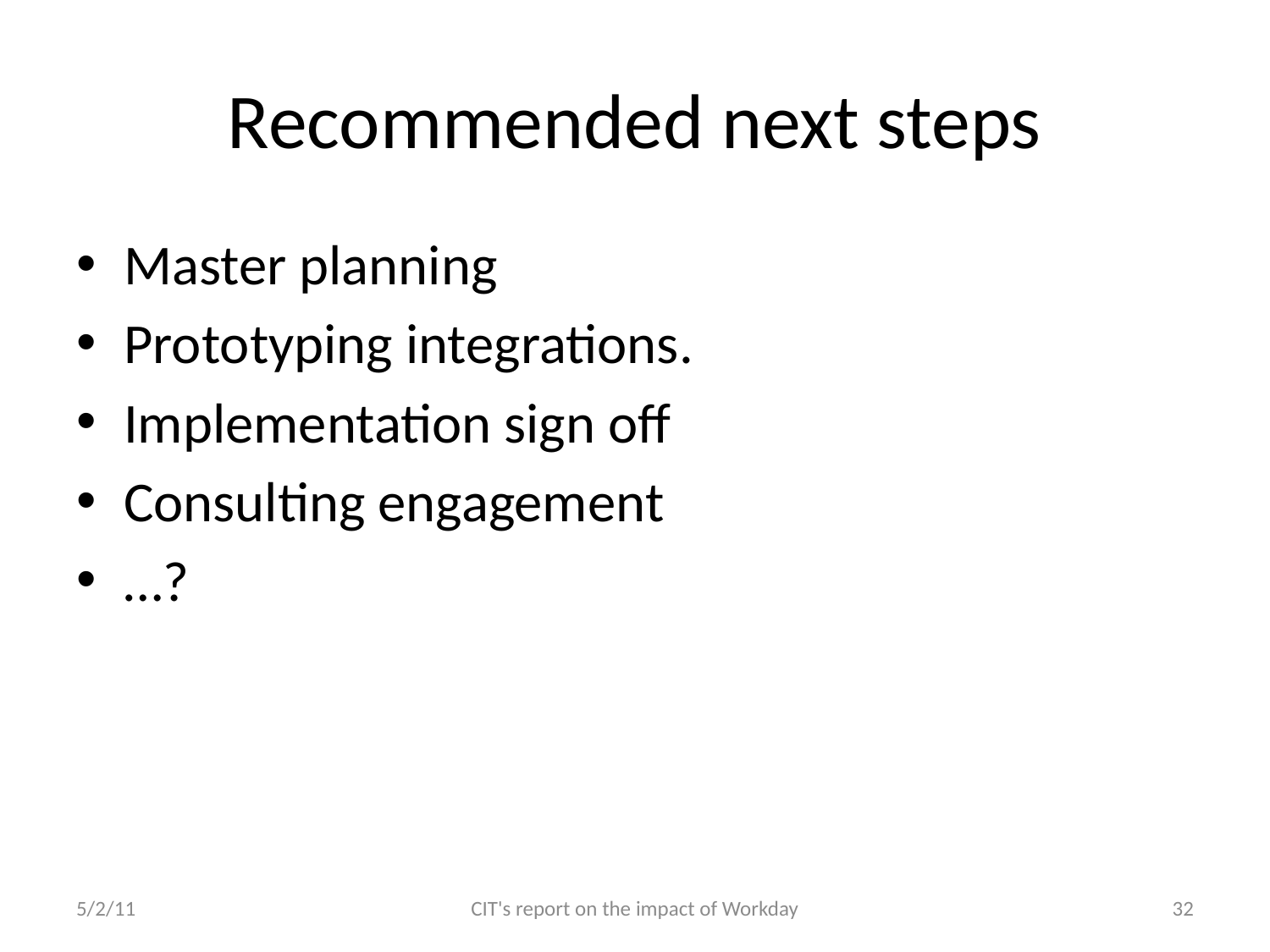

# Recommended next steps
Master planning
Prototyping integrations.
Implementation sign off
Consulting engagement
…?

5/2/11
CIT's report on the impact of Workday
32